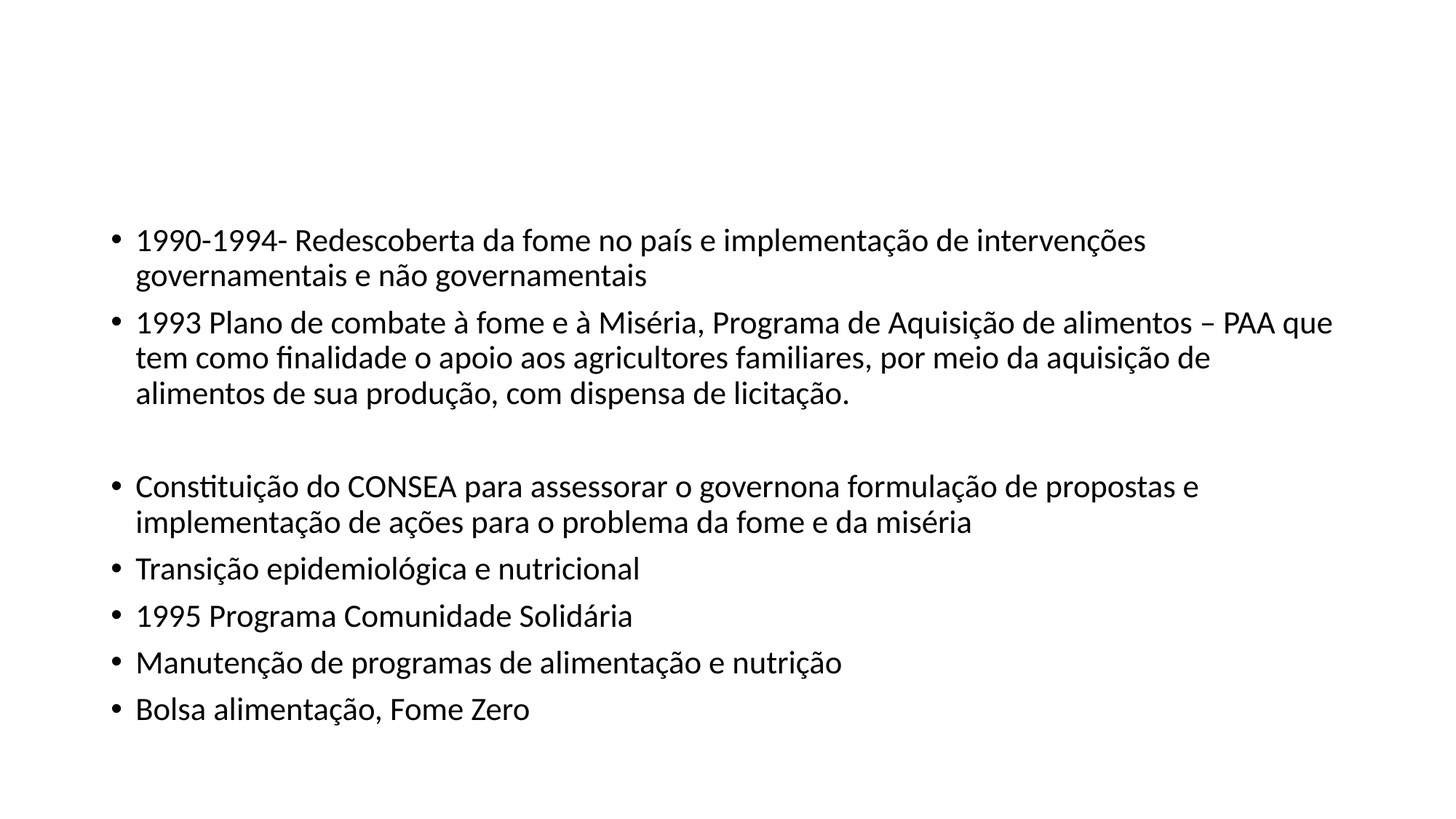

#
1990-1994- Redescoberta da fome no país e implementação de intervenções governamentais e não governamentais
1993 Plano de combate à fome e à Miséria, Programa de Aquisição de alimentos – PAA que tem como finalidade o apoio aos agricultores familiares, por meio da aquisição de alimentos de sua produção, com dispensa de licitação.

Constituição do CONSEA para assessorar o governona formulação de propostas e implementação de ações para o problema da fome e da miséria
Transição epidemiológica e nutricional
1995 Programa Comunidade Solidária
Manutenção de programas de alimentação e nutrição
Bolsa alimentação, Fome Zero